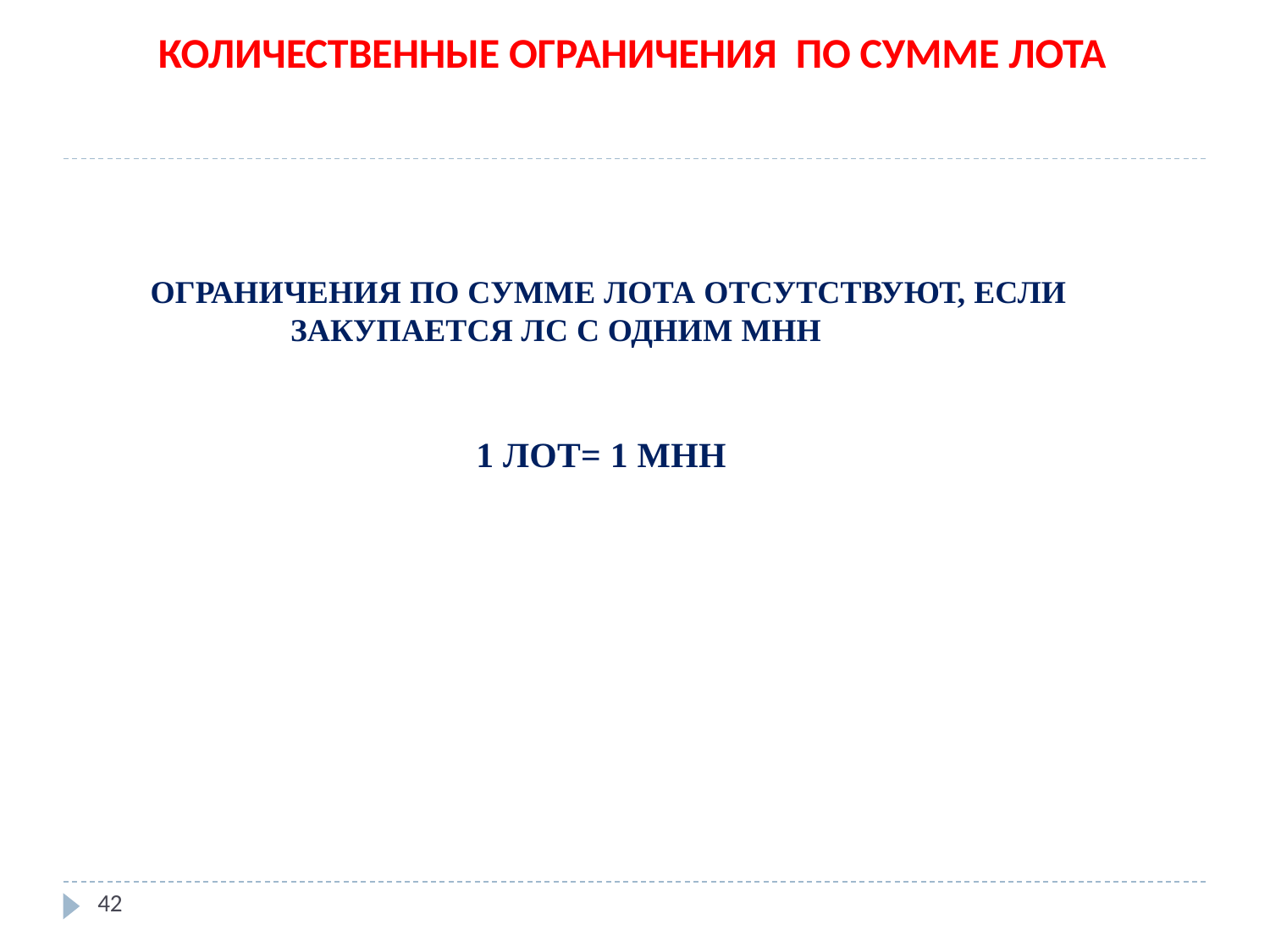

КОЛИЧЕСТВЕННЫЕ ОГРАНИЧЕНИЯ  ПО СУММЕ ЛОТА
#

         ОГРАНИЧЕНИЯ ПО СУММЕ ЛОТА ОТСУТСТВУЮТ, ЕСЛИ
                          ЗАКУПАЕТСЯ ЛС С ОДНИМ МНН

                                            1 ЛОТ= 1 МНН

42